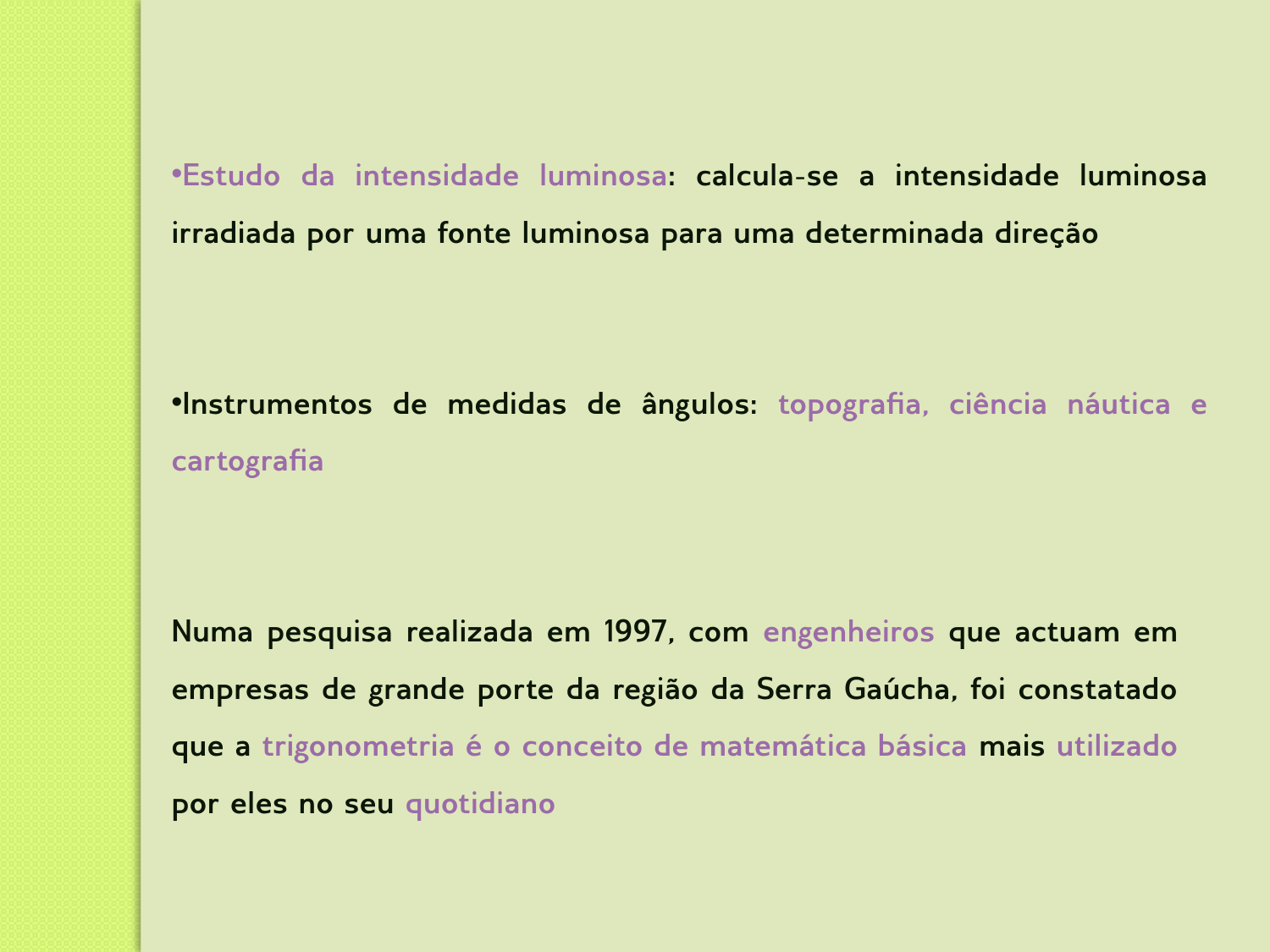

Estudo da intensidade luminosa: calcula-se a intensidade luminosa irradiada por uma fonte luminosa para uma determinada direção

Instrumentos de medidas de ângulos: topografia, ciência náutica e cartografia

Numa pesquisa realizada em 1997, com engenheiros que actuam em empresas de grande porte da região da Serra Gaúcha, foi constatado que a trigonometria é o conceito de matemática básica mais utilizado por eles no seu quotidiano